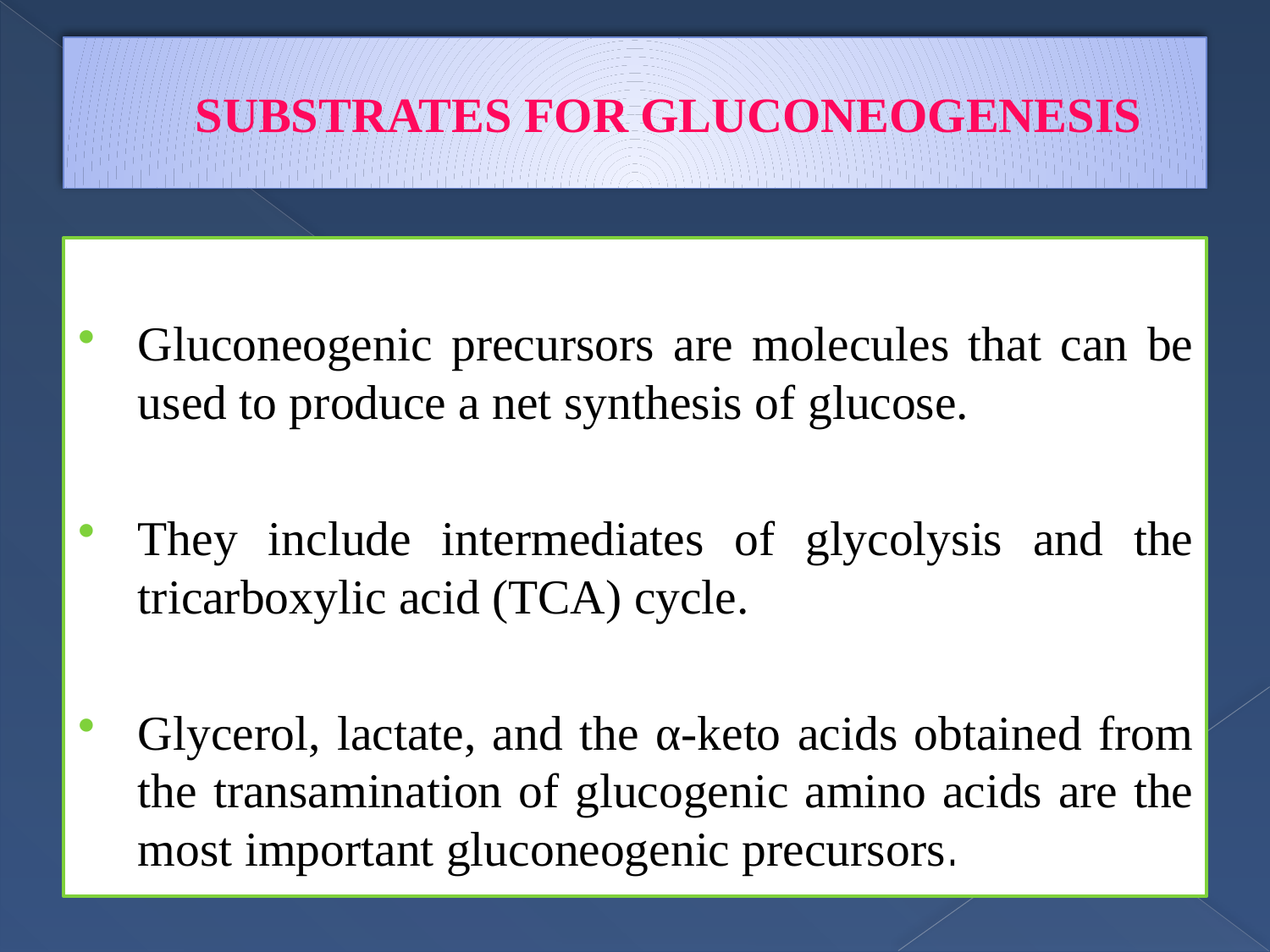

# SUBSTRATES FOR GLUCONEOGENESIS

Gluconeogenic precursors are molecules that can be used to produce a net synthesis of glucose.

They include intermediates of glycolysis and the tricarboxylic acid (TCA) cycle.

Glycerol, lactate, and the α-keto acids obtained from the transamination of glucogenic amino acids are the most important gluconeogenic precursors.